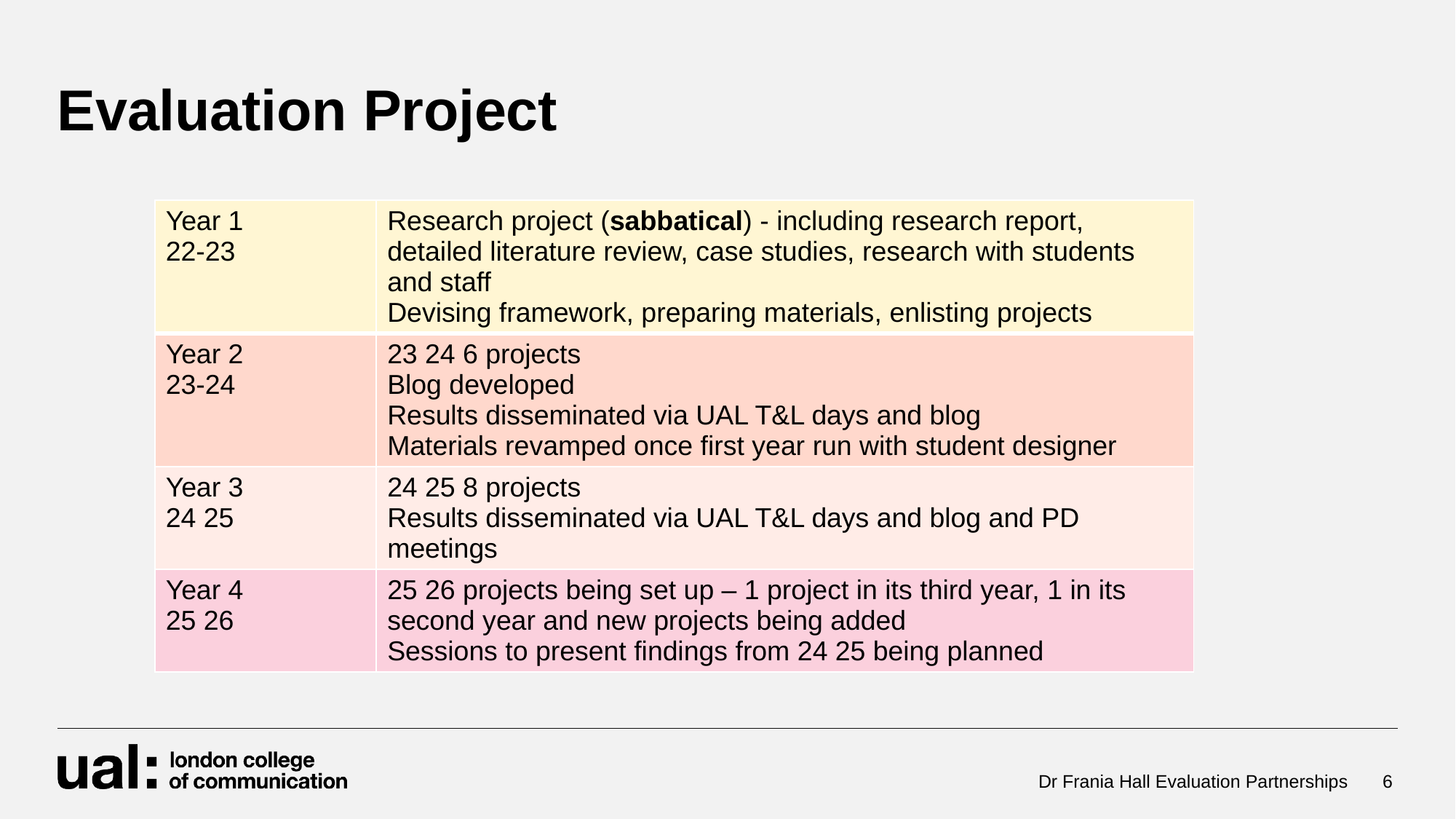

# Evaluation Project
| Year 1 22-23 | Research project (sabbatical) - including research report, detailed literature review, case studies, research with students and staff​ Devising framework, preparing materials​, enlisting projects |
| --- | --- |
| Year 2 23-24 | 23 24 6 projects Blog developed Results disseminated via UAL T&L days and blog Materials revamped once first year run with student designer |
| Year 3 24 25 | 24 25 8 projects Results disseminated via UAL T&L days and blog and PD meetings |
| Year 4 25 26 | 25 26 projects being set up – 1 project in its third year, 1 in its second year and new projects being added Sessions to present findings from 24 25 being planned |
Dr Frania Hall Evaluation Partnerships
6